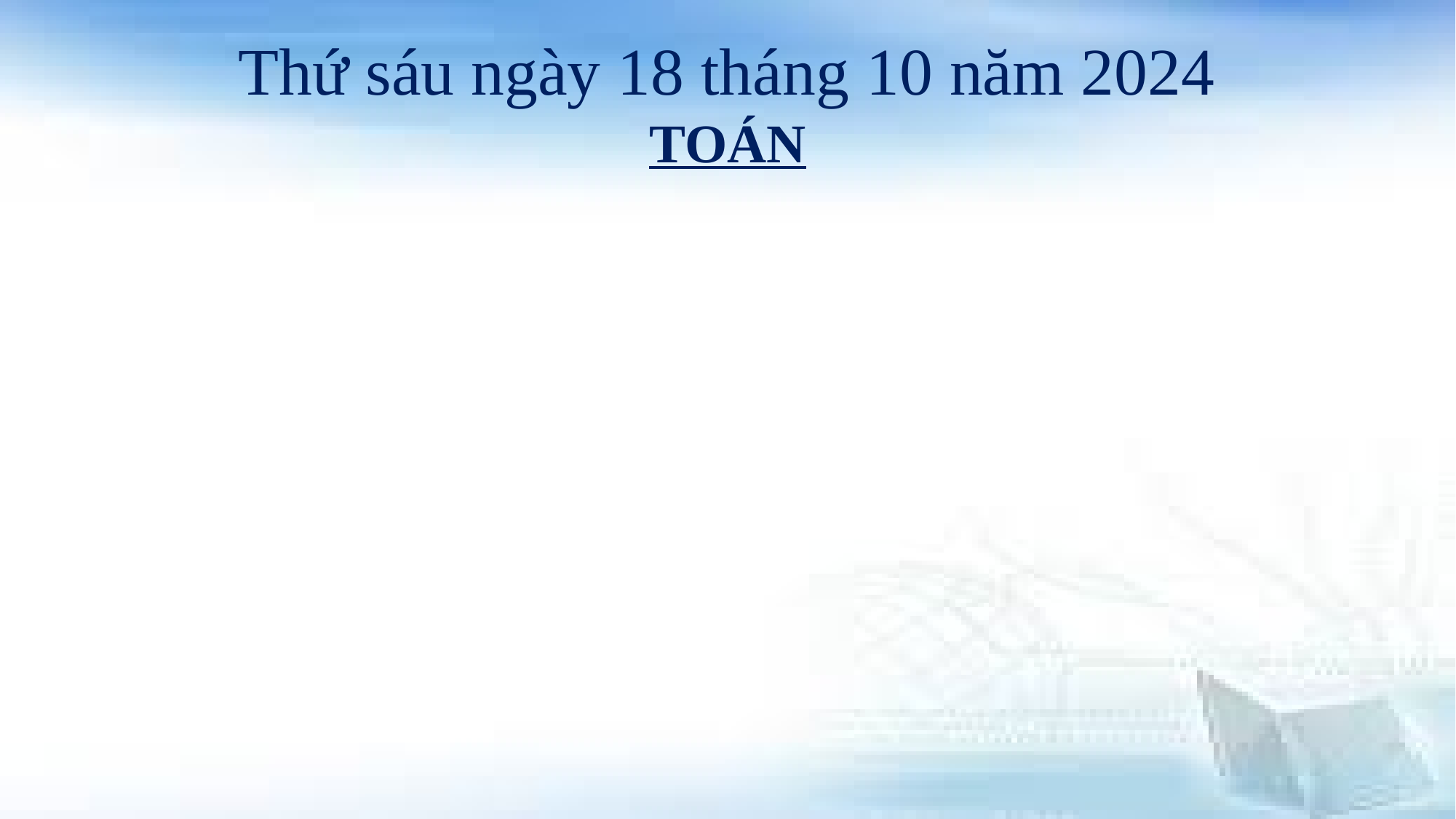

Thứ sáu ngày 18 tháng 10 năm 2024
TOÁN